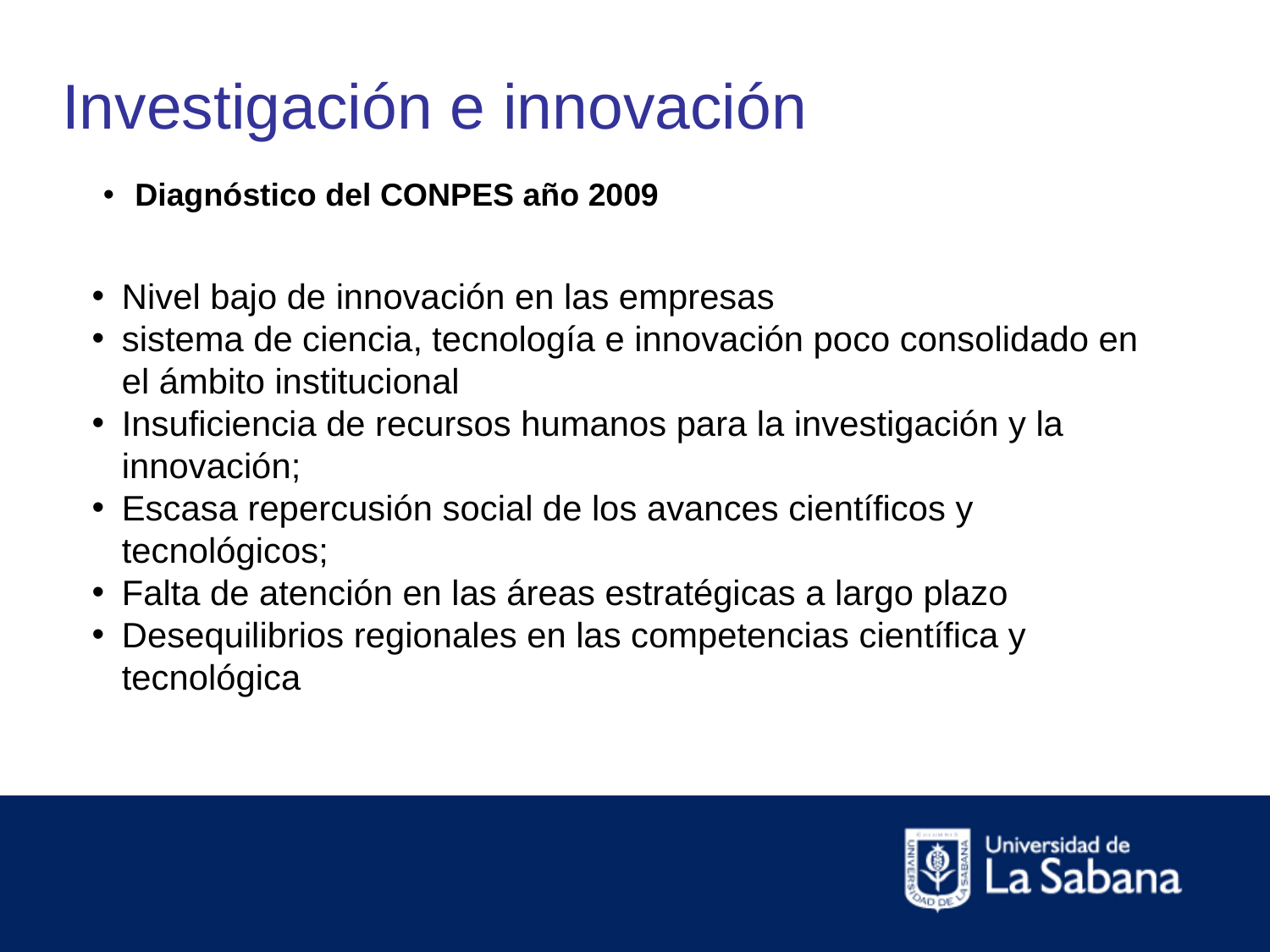

Investigación e innovación
Diagnóstico del CONPES año 2009
Nivel bajo de innovación en las empresas
sistema de ciencia, tecnología e innovación poco consolidado en el ámbito institucional
Insuficiencia de recursos humanos para la investigación y la innovación;
Escasa repercusión social de los avances científicos y tecnológicos;
Falta de atención en las áreas estratégicas a largo plazo
Desequilibrios regionales en las competencias científica y tecnológica